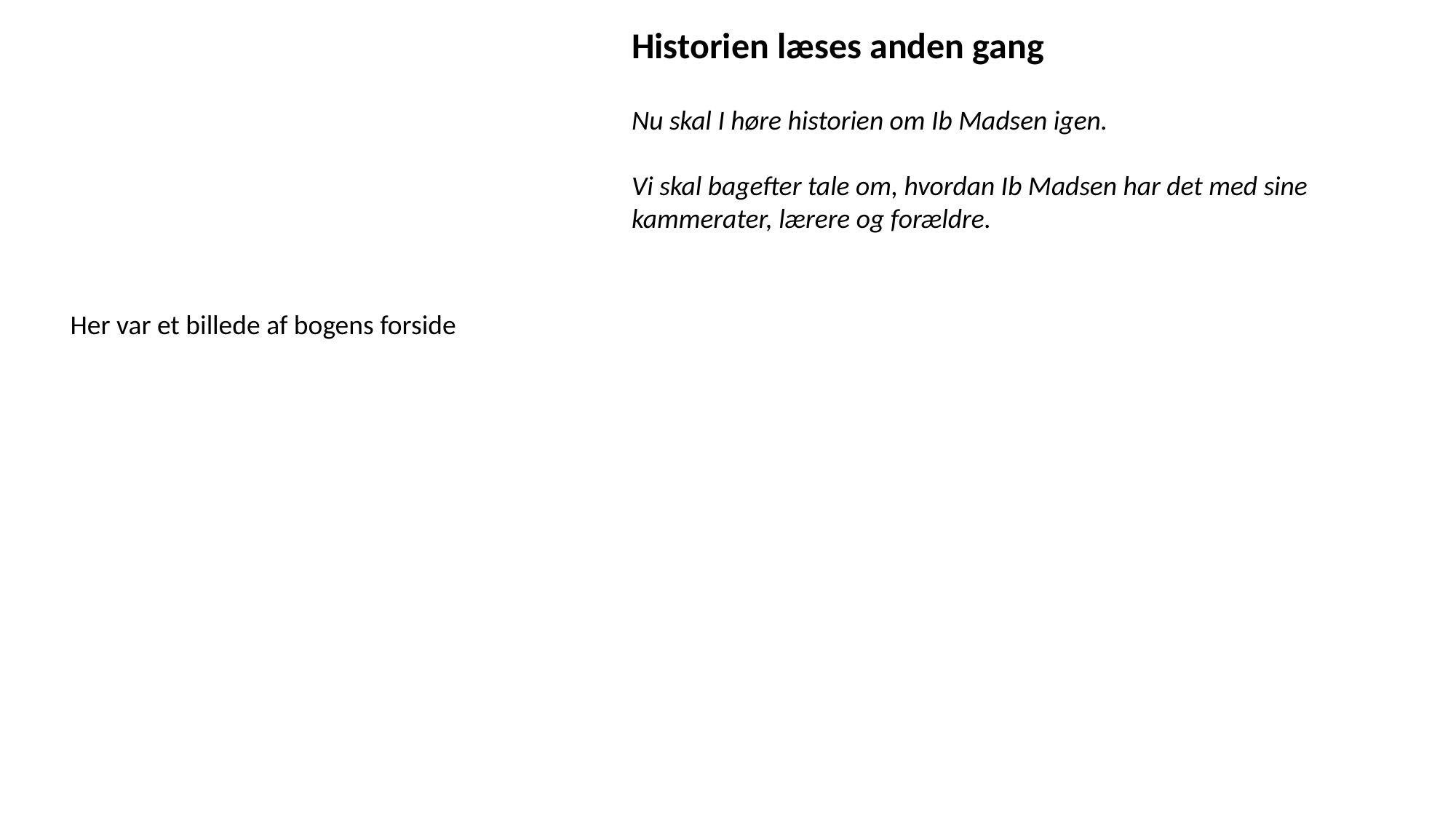

Historien læses anden gang

Nu skal I høre historien om Ib Madsen igen.

Vi skal bagefter tale om, hvordan Ib Madsen har det med sine kammerater, lærere og forældre.

Her var et billede af bogens forside